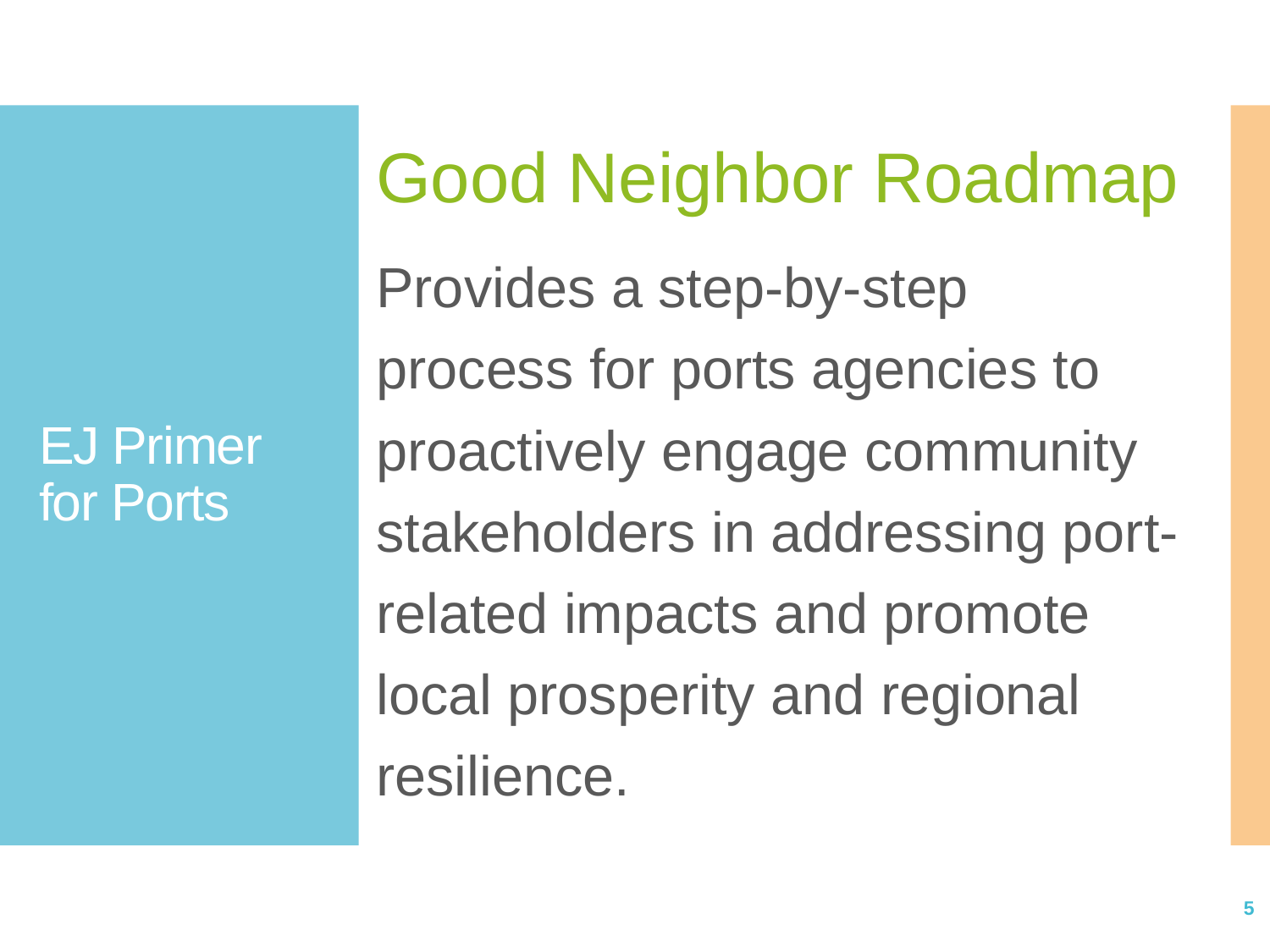

Good Neighbor Roadmap
Provides a step-by-step process for ports agencies to proactively engage community stakeholders in addressing port-related impacts and promote local prosperity and regional resilience.
# EJ Primer for Ports

CAA Permitting Guide
5